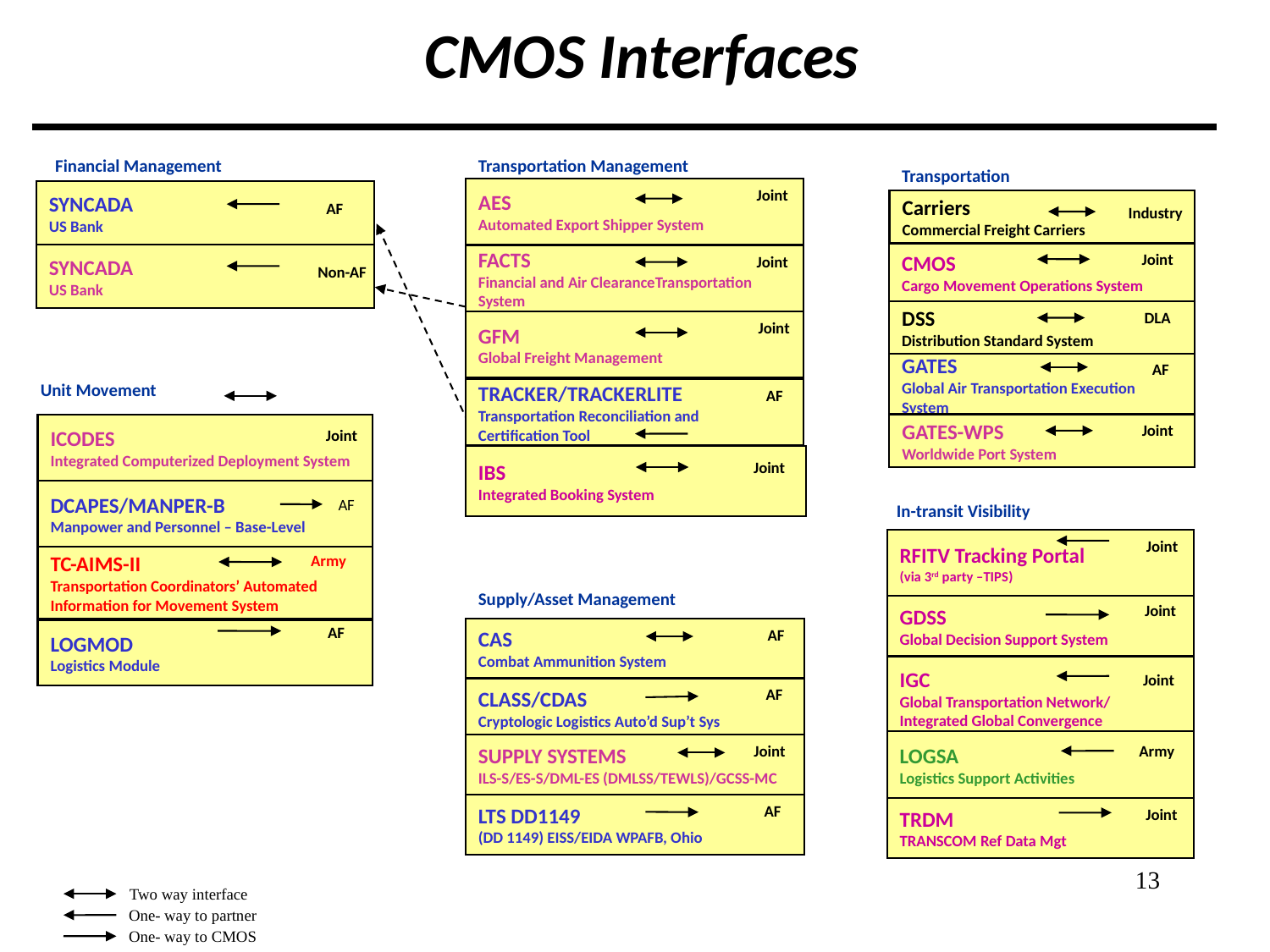

CMOS Interfaces
Financial Management
Transportation Management
Transportation
AES
Automated Export Shipper System
Joint

FACTS
Financial and Air ClearanceTransportation
System
Joint

GFM
Global Freight Management
Joint

TRACKER/TRACKERLITE
Transportation Reconciliation and
Certification Tool
AF

SYNCADA
US Bank
AF

SYNCADA
US Bank
Non-AF

Carriers
Commercial Freight Carriers
Industry

Joint
CMOS
Cargo Movement Operations System

DSS
Distribution Standard System
DLA

AF
GATES
Global Air Transportation Execution
System

GATES-WPS
Worldwide Port System
Joint

Unit Movement
ICODES
Integrated Computerized Deployment System
Joint
DCAPES/MANPER-B
Manpower and Personnel – Base-Level
AF

Army
TC-AIMS-II
Transportation Coordinators’ Automated
Information for Movement System

AF
LOGMOD
Logistics Module

IBS
Integrated Booking System
Joint
In-transit Visibility
RFITV Tracking Portal
(via 3rd party –TIPS)
Joint

Joint
GDSS
Global Decision Support System

IGC
Global Transportation Network/
Integrated Global Convergence

Joint

LOGSA
Logistics Support Activities
Army

TRDM
TRANSCOM Ref Data Mgt
Joint

13
Supply/Asset Management

CAS
Combat Ammunition System
AF
CLASS/CDAS
Cryptologic Logistics Auto’d Sup’t Sys
AF

SUPPLY SYSTEMS
ILS-S/ES-S/DML-ES (DMLSS/TEWLS)/GCSS-MC
Joint
LTS DD1149
(DD 1149) EISS/EIDA WPAFB, Ohio
AF

Two way interface
One- way to partner

One- way to CMOS